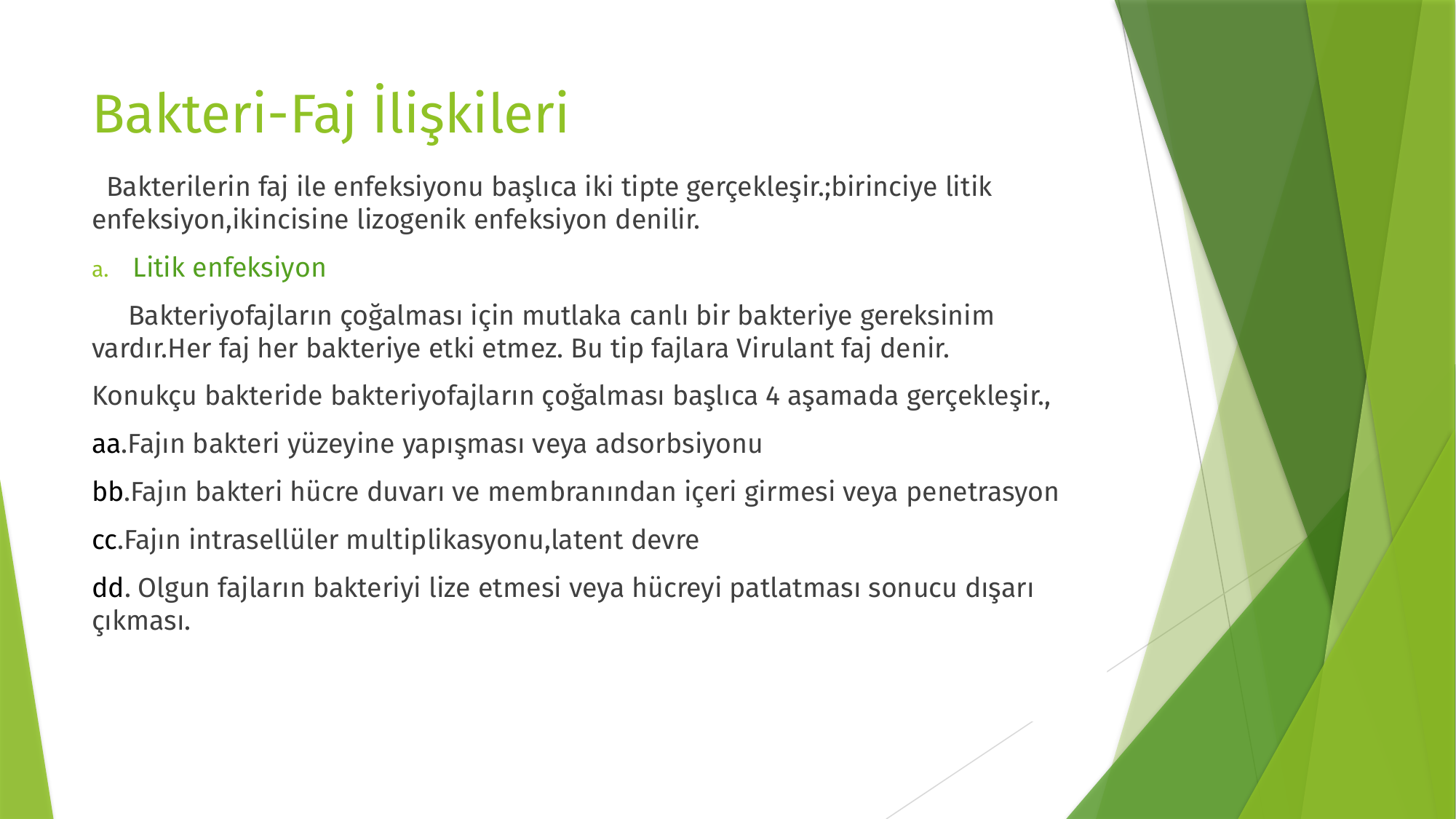

# Bakteri-Faj İlişkileri
  Bakterilerin faj ile enfeksiyonu başlıca iki tipte gerçekleşir.;birinciye litik enfeksiyon,ikincisine lizogenik enfeksiyon denilir.
Litik enfeksiyon
     Bakteriyofajların çoğalması için mutlaka canlı bir bakteriye gereksinim vardır.Her faj her bakteriye etki etmez. Bu tip fajlara Virulant faj denir.
Konukçu bakteride bakteriyofajların çoğalması başlıca 4 aşamada gerçekleşir.,
aa.Fajın bakteri yüzeyine yapışması veya adsorbsiyonu
bb.Fajın bakteri hücre duvarı ve membranından içeri girmesi veya penetrasyon
cc.Fajın intrasellüler multiplikasyonu,latent devre
dd. Olgun fajların bakteriyi lize etmesi veya hücreyi patlatması sonucu dışarı çıkması.